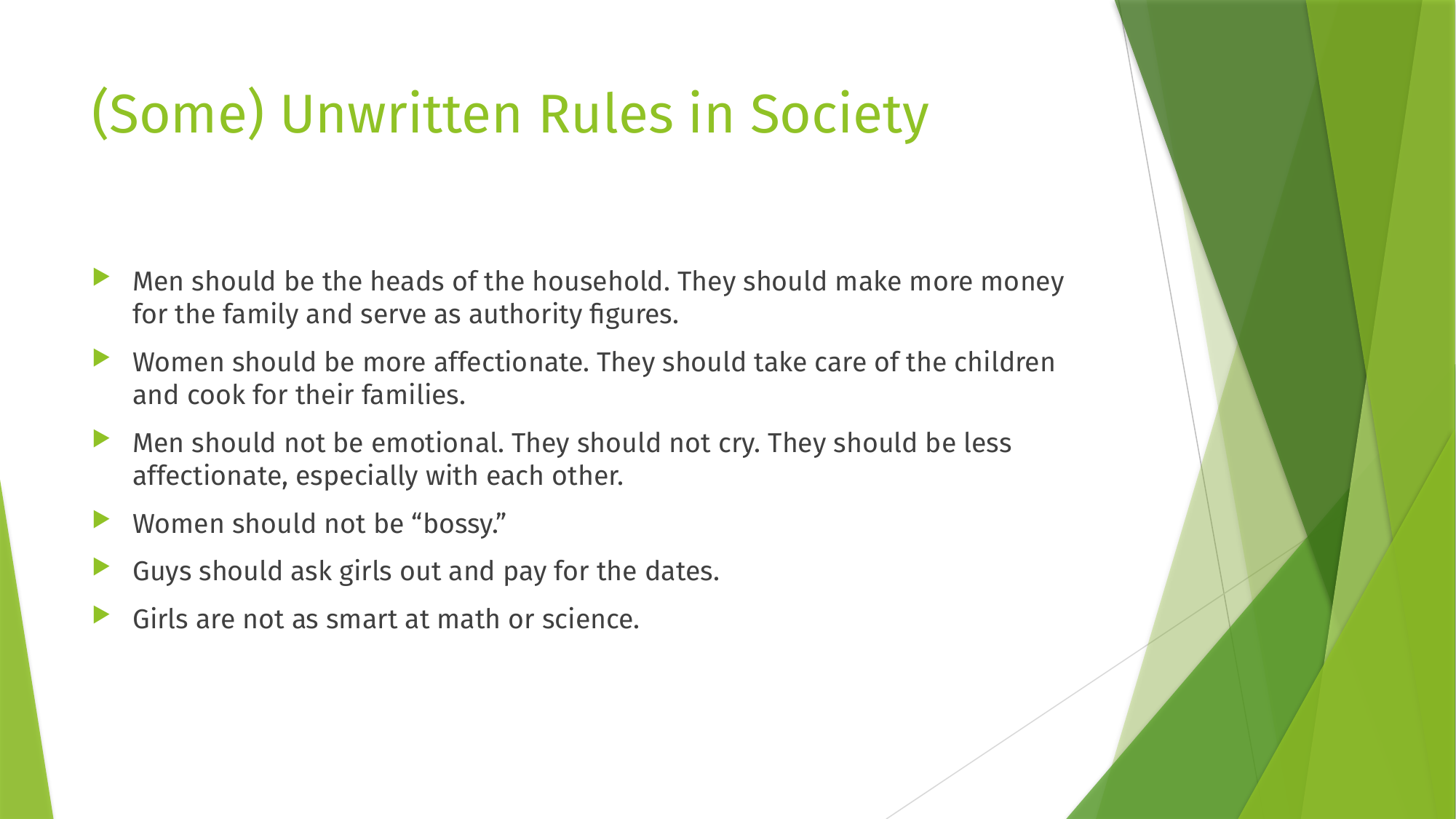

# (Some) Unwritten Rules in Society
Men should be the heads of the household. They should make more money for the family and serve as authority figures.
Women should be more affectionate. They should take care of the children and cook for their families.
Men should not be emotional. They should not cry. They should be less affectionate, especially with each other.
Women should not be “bossy.”
Guys should ask girls out and pay for the dates.
Girls are not as smart at math or science.